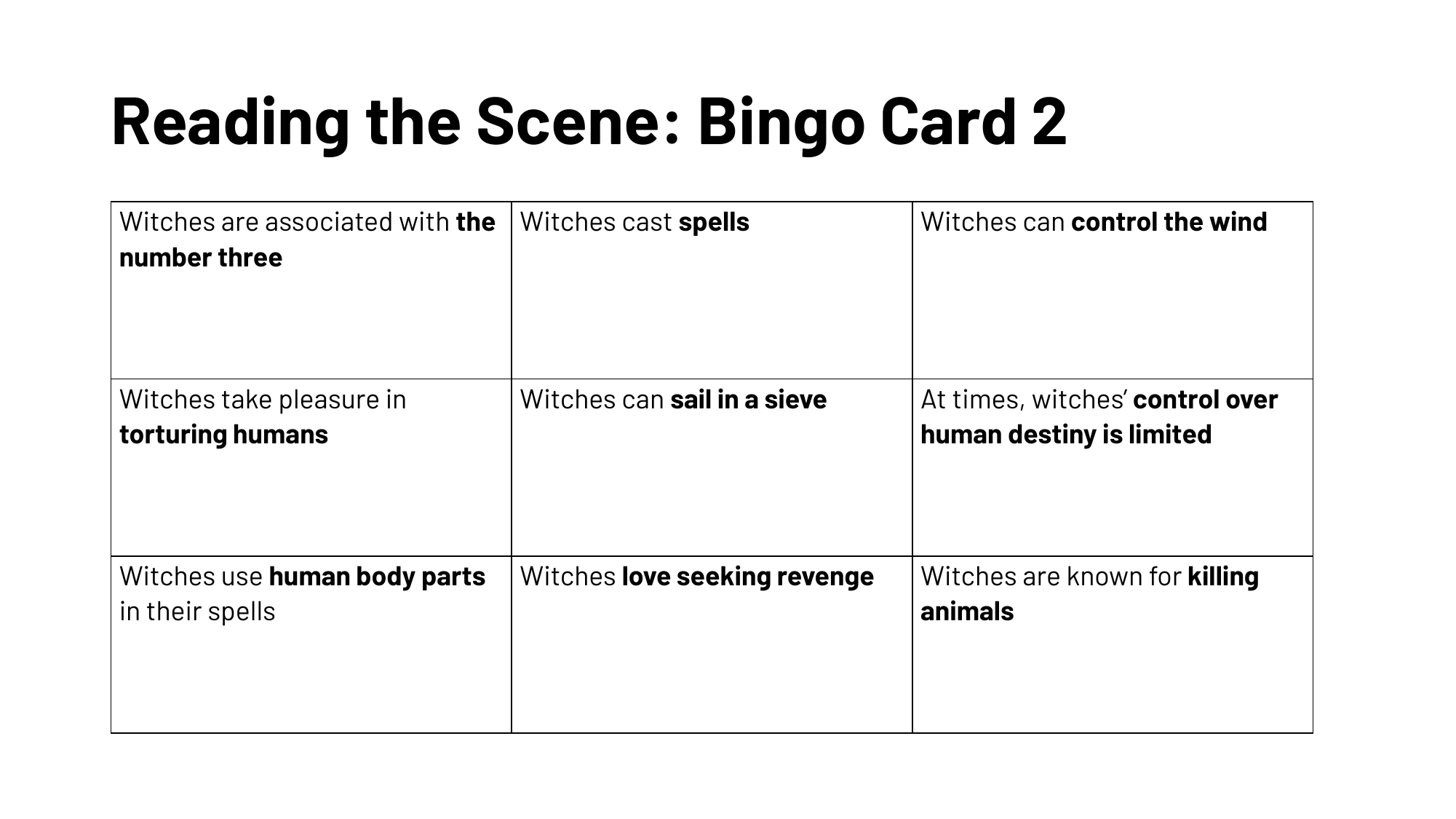

# Reading the Scene: Bingo Card 2
| Witches are associated with the number three | Witches cast spells | Witches can control the wind |
| --- | --- | --- |
| Witches take pleasure in torturing humans | Witches can sail in a sieve | At times, witches’ control over human destiny is limited |
| Witches use human body parts in their spells | Witches love seeking revenge | Witches are known for killing animals |